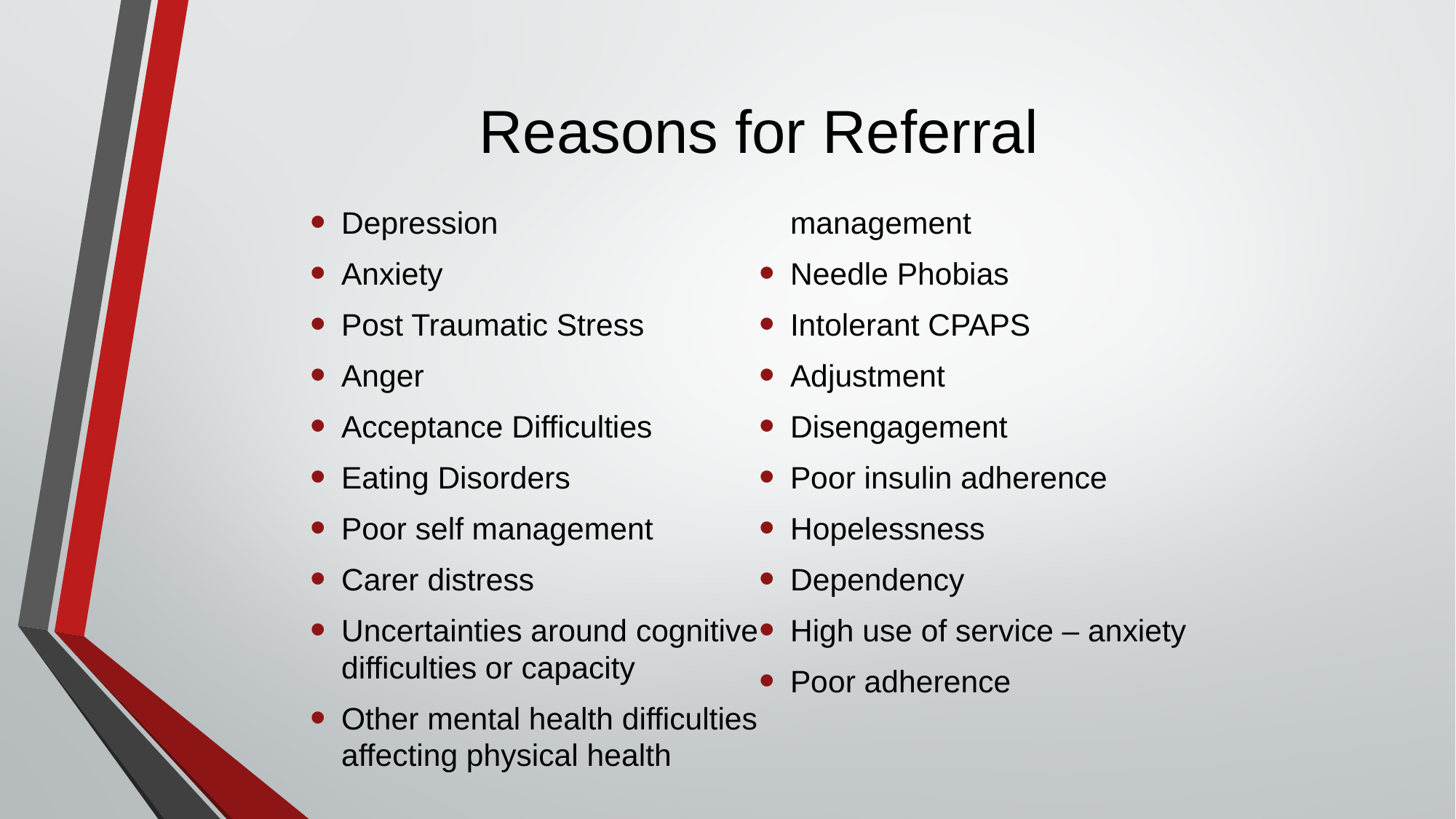

# Reasons for Referral
Depression
Anxiety
Post Traumatic Stress
Anger
Acceptance Difficulties
Eating Disorders
Poor self management
Carer distress
Uncertainties around cognitive difficulties or capacity
Other mental health difficulties affecting physical health management
Needle Phobias
Intolerant CPAPS
Adjustment
Disengagement
Poor insulin adherence
Hopelessness
Dependency
High use of service – anxiety
Poor adherence